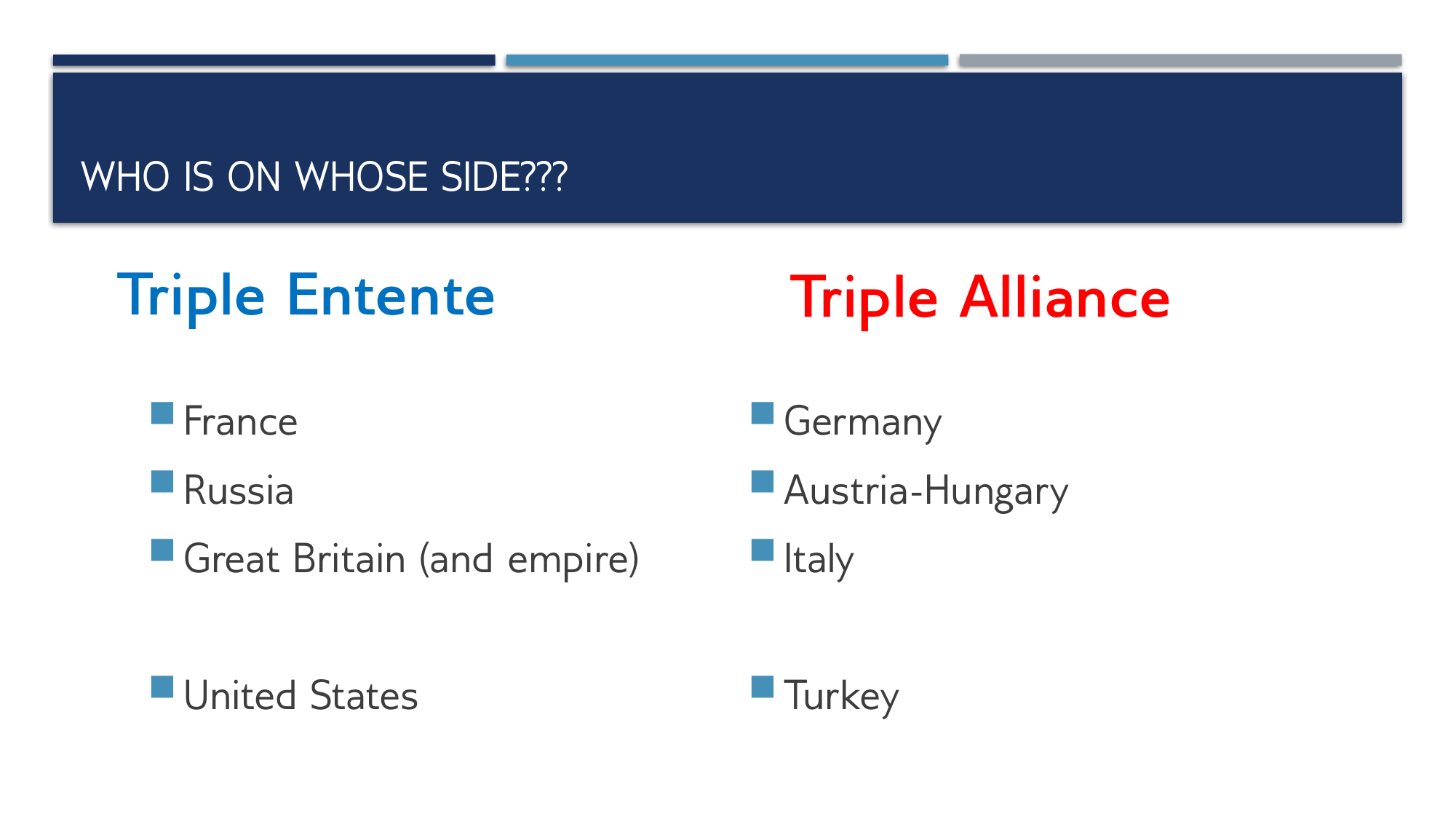

# Who is on whose side???
Triple Entente
Triple Alliance
France
Russia
Great Britain (and empire)

United States
Germany
Austria-Hungary
Italy

Turkey